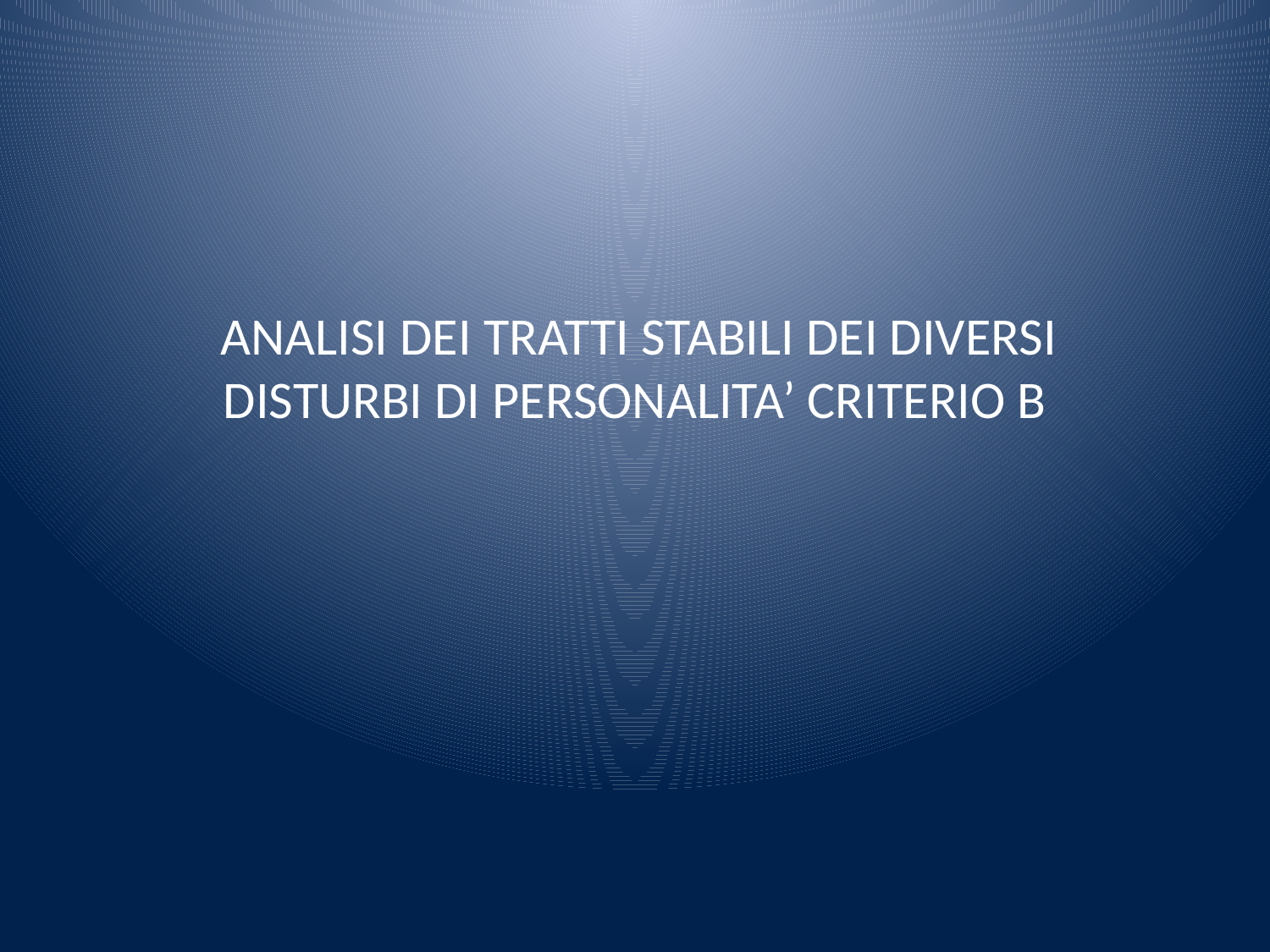

# ANALISI DEI TRATTI STABILI DEI DIVERSI DISTURBI DI PERSONALITA’ CRITERIO B